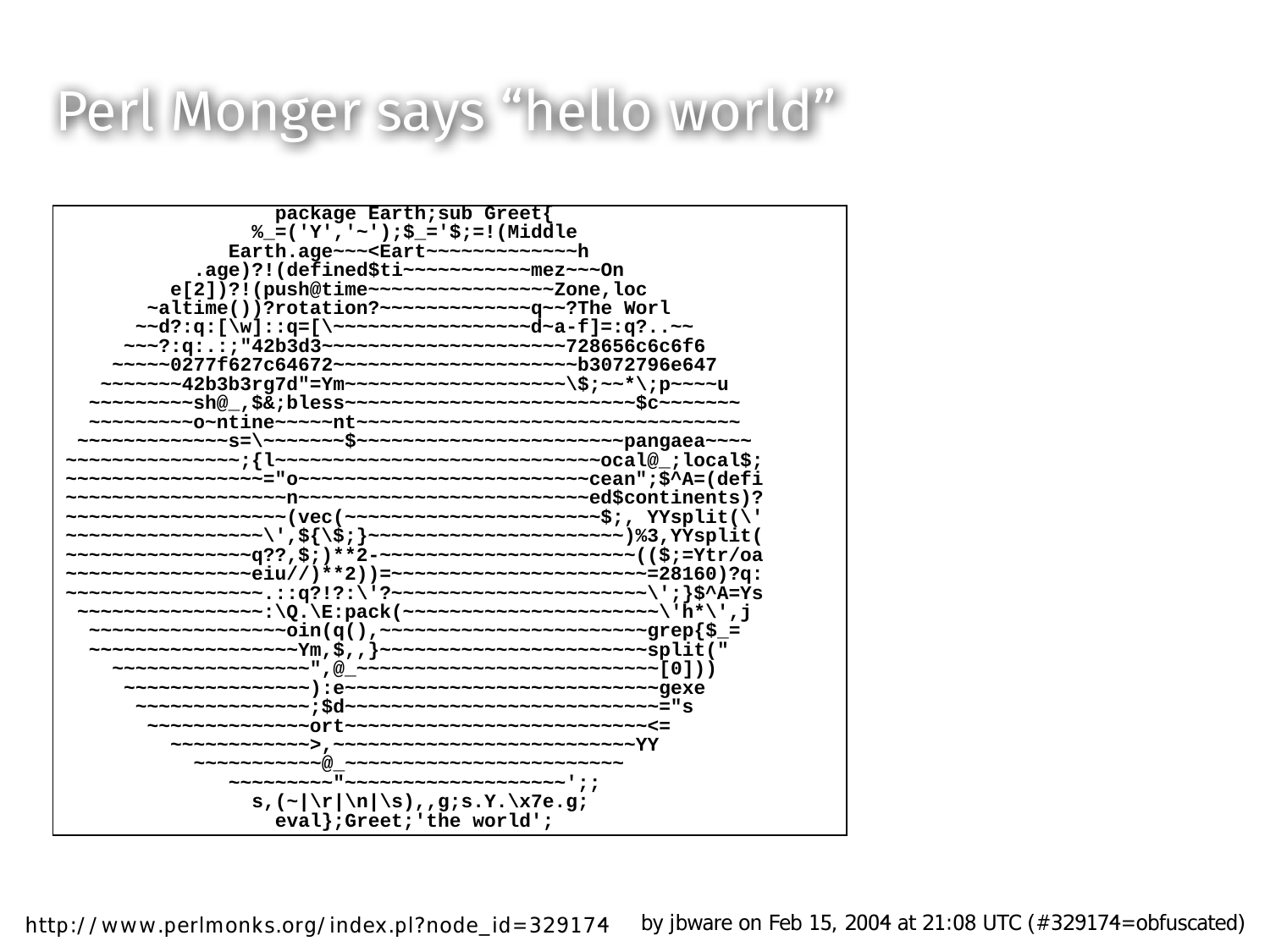

# Perl Monger says “hello world”
                  package Earth;sub Greet{
                %_=('Y','~');$_='$;=!(Middle
              Earth.age~~~<Eart~~~~~~~~~~~~~h
           .age)?!(defined$ti~~~~~~~~~~~mez~~~On
         e[2])?!(push@time~~~~~~~~~~~~~~~~Zone,loc
       ~altime())?rotation?~~~~~~~~~~~~~q~~?The Worl
      ~~d?:q:[\w]::q=[\~~~~~~~~~~~~~~~~~d~a-f]=:q?..~~
     ~~~?:q:.:;"42b3d3~~~~~~~~~~~~~~~~~~~~~728656c6c6f6
    ~~~~~0277f627c64672~~~~~~~~~~~~~~~~~~~~~b3072796e647
   ~~~~~~~42b3b3rg7d"=Ym~~~~~~~~~~~~~~~~~~~\$;~~*\;p~~~~u
  ~~~~~~~~~sh@_,$&;bless~~~~~~~~~~~~~~~~~~~~~~~~~$c~~~~~~~
  ~~~~~~~~~o~ntine~~~~~nt~~~~~~~~~~~~~~~~~~~~~~~~~~~~~~~~~
 ~~~~~~~~~~~~~s=\~~~~~~~$~~~~~~~~~~~~~~~~~~~~~~~pangaea~~~~
~~~~~~~~~~~~~~~;{l~~~~~~~~~~~~~~~~~~~~~~~~~~~~ocal@_;local$;
~~~~~~~~~~~~~~~~~="o~~~~~~~~~~~~~~~~~~~~~~~~~cean";$^A=(defi
~~~~~~~~~~~~~~~~~~~n~~~~~~~~~~~~~~~~~~~~~~~~~ed$continents)?
~~~~~~~~~~~~~~~~~~~(vec(~~~~~~~~~~~~~~~~~~~~~~$;, YYsplit(\'
~~~~~~~~~~~~~~~~~\',${\$;}~~~~~~~~~~~~~~~~~~~~~~)%3,YYsplit(
~~~~~~~~~~~~~~~~q??,$;)**2-~~~~~~~~~~~~~~~~~~~~~~(($;=Ytr/oa
~~~~~~~~~~~~~~~~eiu//)**2))=~~~~~~~~~~~~~~~~~~~~~~=28160)?q:
~~~~~~~~~~~~~~~~~.::q?!?:\'?~~~~~~~~~~~~~~~~~~~~~~\';}$^A=Ys
 ~~~~~~~~~~~~~~~~:\Q.\E:pack(~~~~~~~~~~~~~~~~~~~~~~\'h*\',j
  ~~~~~~~~~~~~~~~~~oin(q(),~~~~~~~~~~~~~~~~~~~~~~~grep{$_=
  ~~~~~~~~~~~~~~~~~~Ym,$,,}~~~~~~~~~~~~~~~~~~~~~~~split("
    ~~~~~~~~~~~~~~~~~",@_~~~~~~~~~~~~~~~~~~~~~~~~~~[0]))
     ~~~~~~~~~~~~~~~~):e~~~~~~~~~~~~~~~~~~~~~~~~~~~gexe
      ~~~~~~~~~~~~~~~;$d~~~~~~~~~~~~~~~~~~~~~~~~~~~="s
       ~~~~~~~~~~~~~~ort~~~~~~~~~~~~~~~~~~~~~~~~~~<=
         ~~~~~~~~~~~~>,~~~~~~~~~~~~~~~~~~~~~~~~~~YY
           ~~~~~~~~~~~@_~~~~~~~~~~~~~~~~~~~~~~~~
              ~~~~~~~~~"~~~~~~~~~~~~~~~~~~~';;
                s,(~|\r|\n|\s),,g;s.Y.\x7e.g;
                  eval};Greet;'the world';
by jbware on Feb 15, 2004 at 21:08 UTC (#329174=obfuscated)
http://www.perlmonks.org/index.pl?node_id=329174